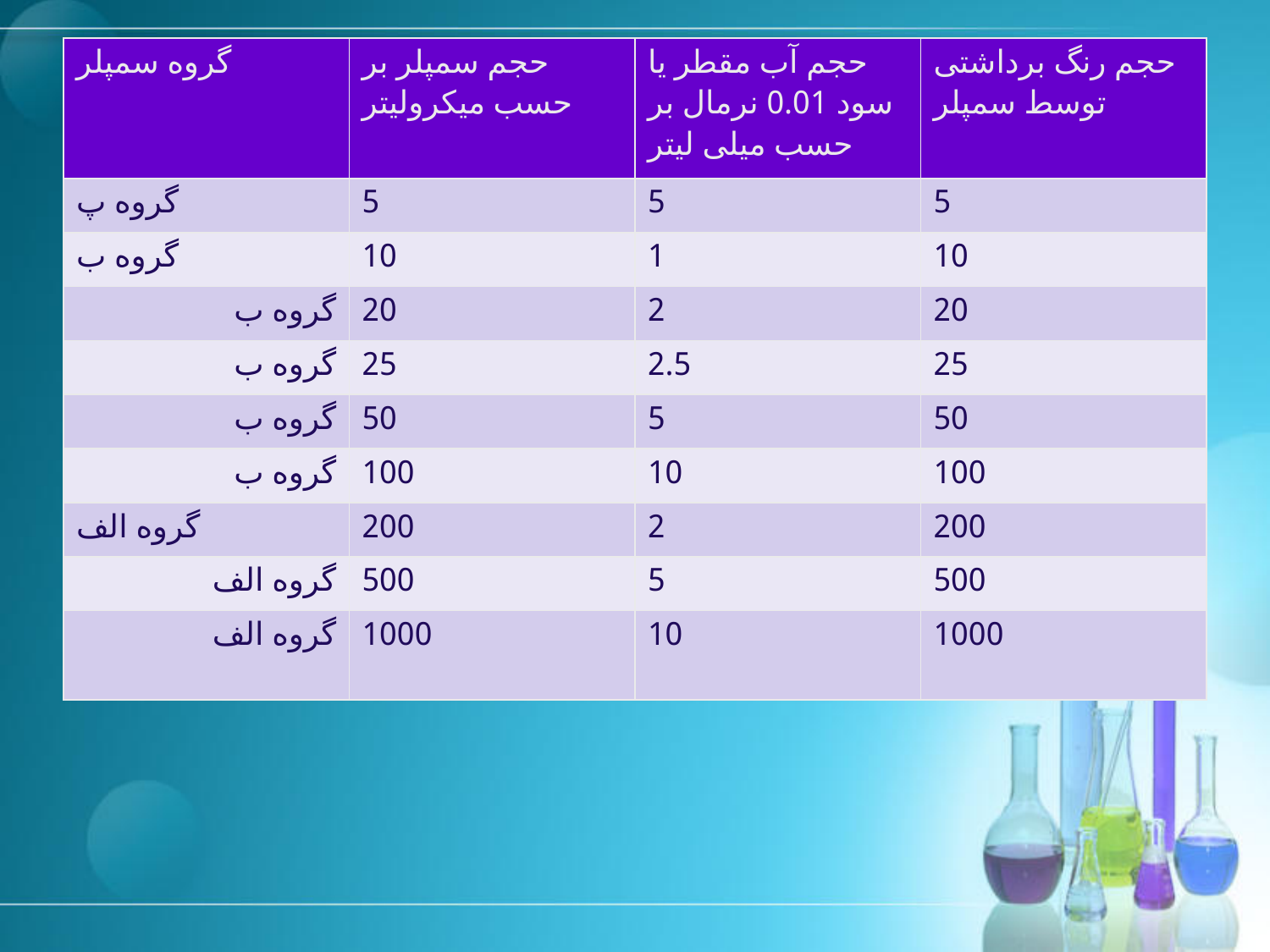

| گروه سمپلر | حجم سمپلر بر حسب میکرولیتر | حجم آب مقطر یا سود 0.01 نرمال بر حسب میلی لیتر | حجم رنگ برداشتی توسط سمپلر |
| --- | --- | --- | --- |
| گروه پ | 5 | 5 | 5 |
| گروه ب | 10 | 1 | 10 |
| گروه ب | 20 | 2 | 20 |
| گروه ب | 25 | 2.5 | 25 |
| گروه ب | 50 | 5 | 50 |
| گروه ب | 100 | 10 | 100 |
| گروه الف | 200 | 2 | 200 |
| گروه الف | 500 | 5 | 500 |
| گروه الف | 1000 | 10 | 1000 |